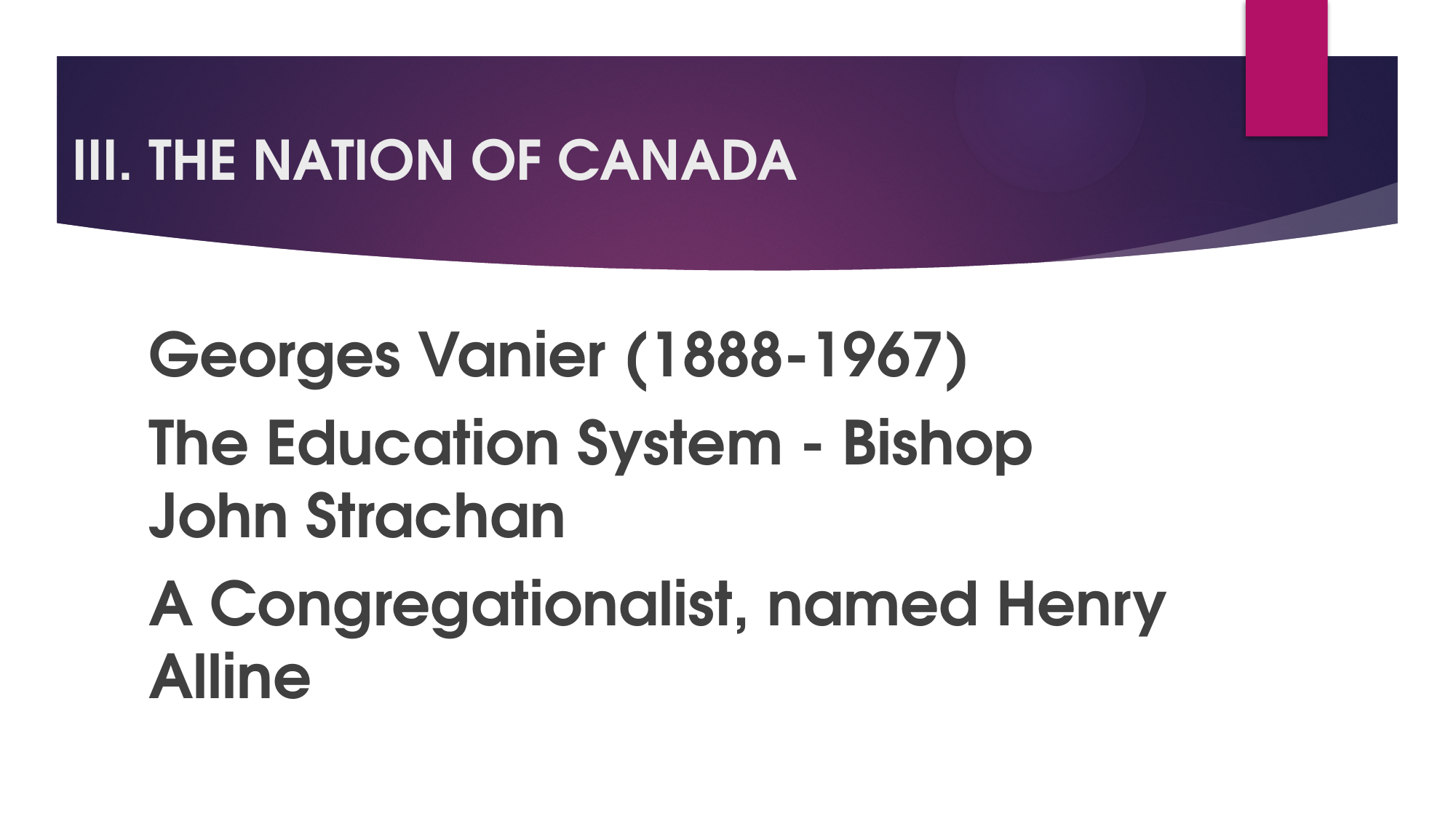

# III. THE NATION OF CANADA
Georges Vanier (1888-1967)
The Education System - Bishop John Strachan
A Congregationalist, named Henry Alline